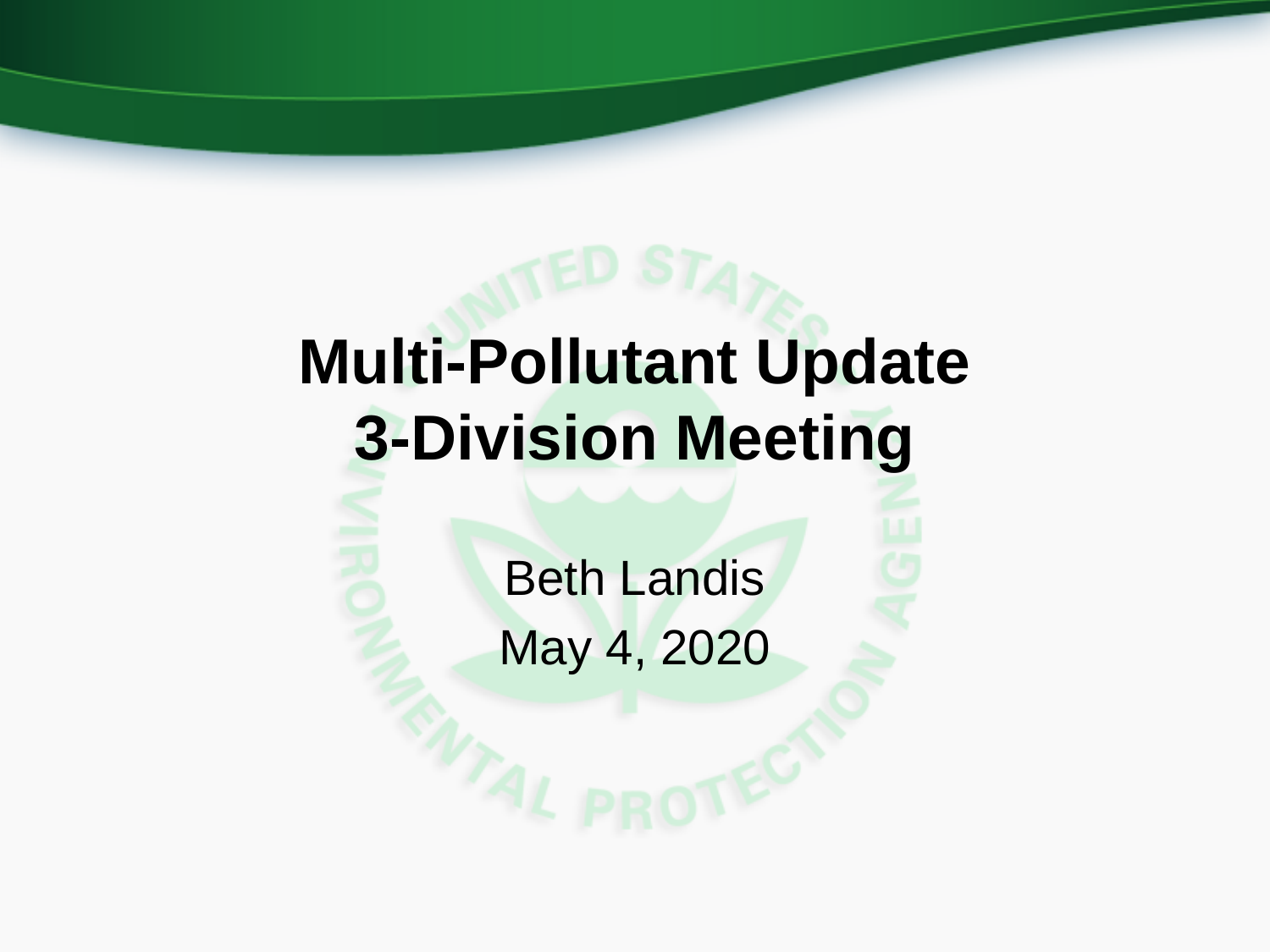

# Multi-Pollutant Update 3-Division Meeting
Beth Landis
May 4, 2020